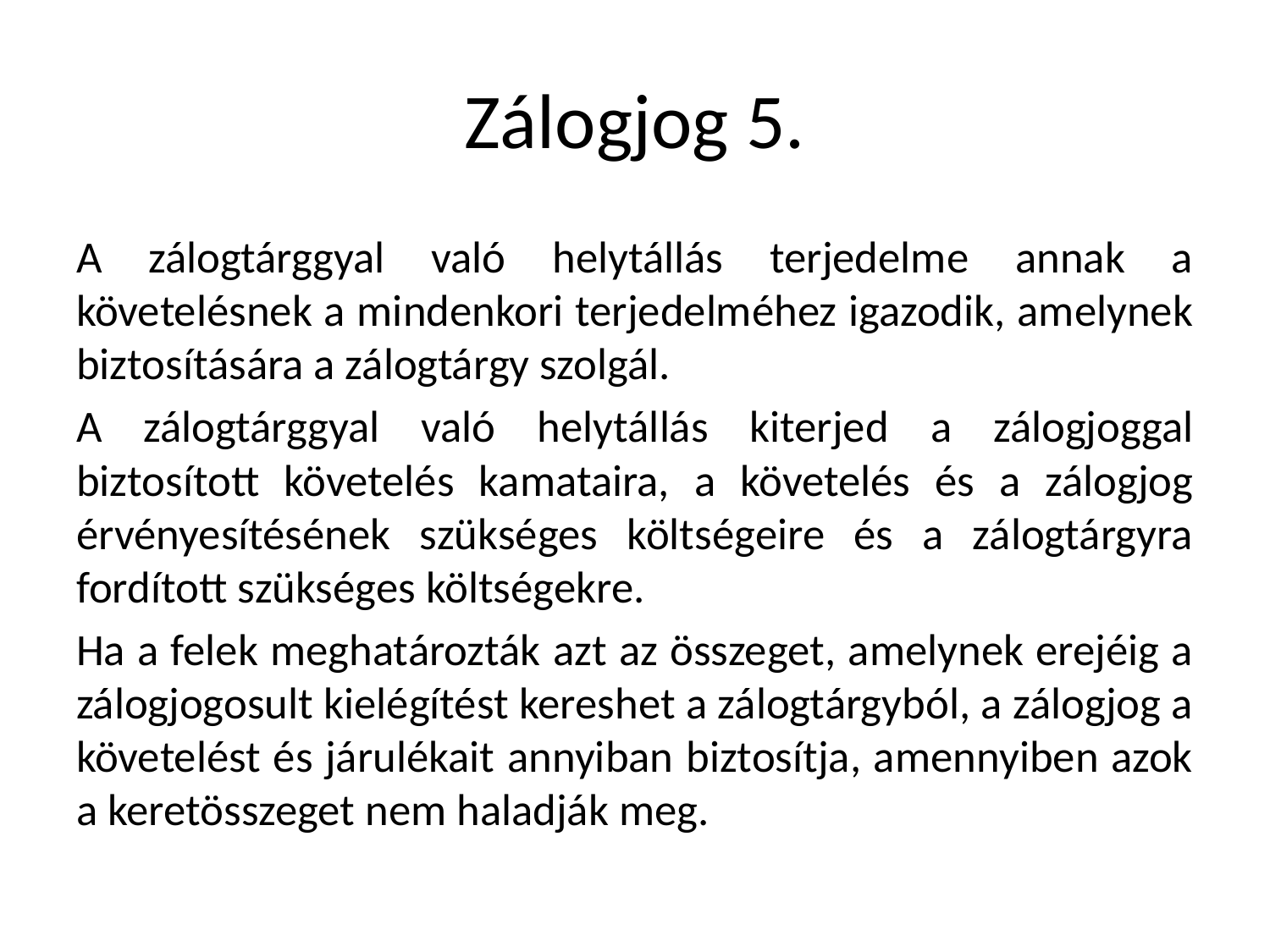

# Zálogjog 5.
A zálogtárggyal való helytállás terjedelme annak a követelésnek a mindenkori terjedelméhez igazodik, amelynek biztosítására a zálogtárgy szolgál.
A zálogtárggyal való helytállás kiterjed a zálogjoggal biztosított követelés kamataira, a követelés és a zálogjog érvényesítésének szükséges költségeire és a zálogtárgyra fordított szükséges költségekre.
Ha a felek meghatározták azt az összeget, amelynek erejéig a zálogjogosult kielégítést kereshet a zálogtárgyból, a zálogjog a követelést és járulékait annyiban biztosítja, amennyiben azok a keretösszeget nem haladják meg.